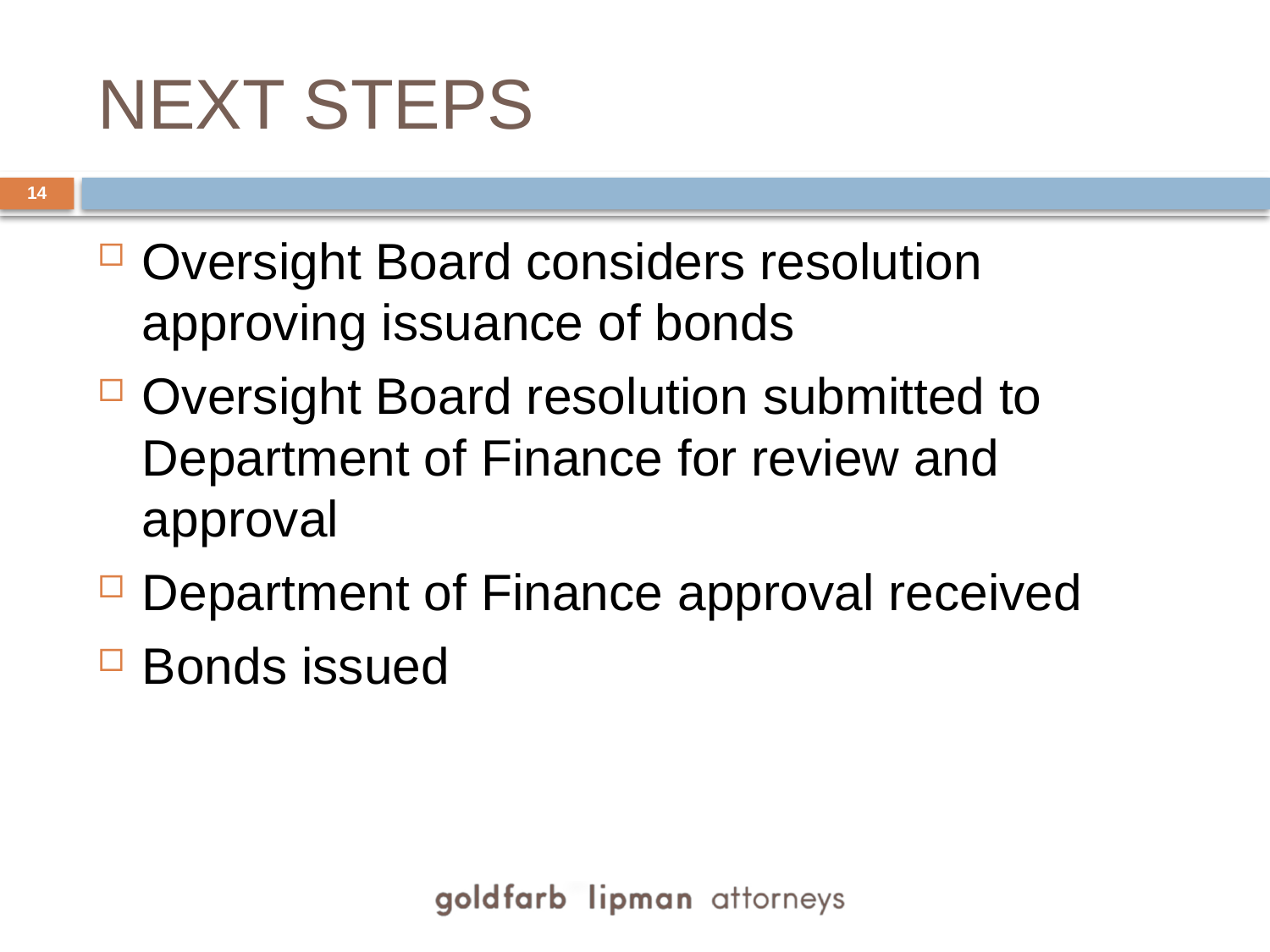

# Next Steps
Oversight Board considers resolution approving issuance of bonds
Oversight Board resolution submitted to Department of Finance for review and approval
Department of Finance approval received
Bonds issued